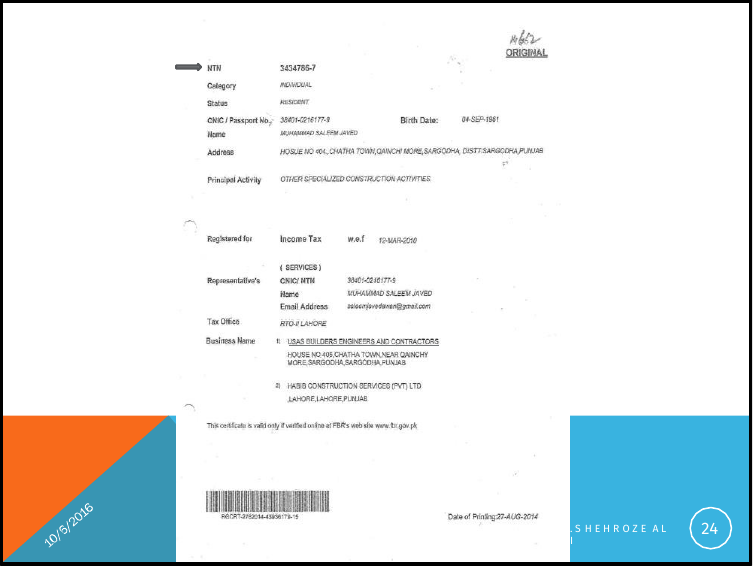

24
D
G
. S H E H R O Z E A L I